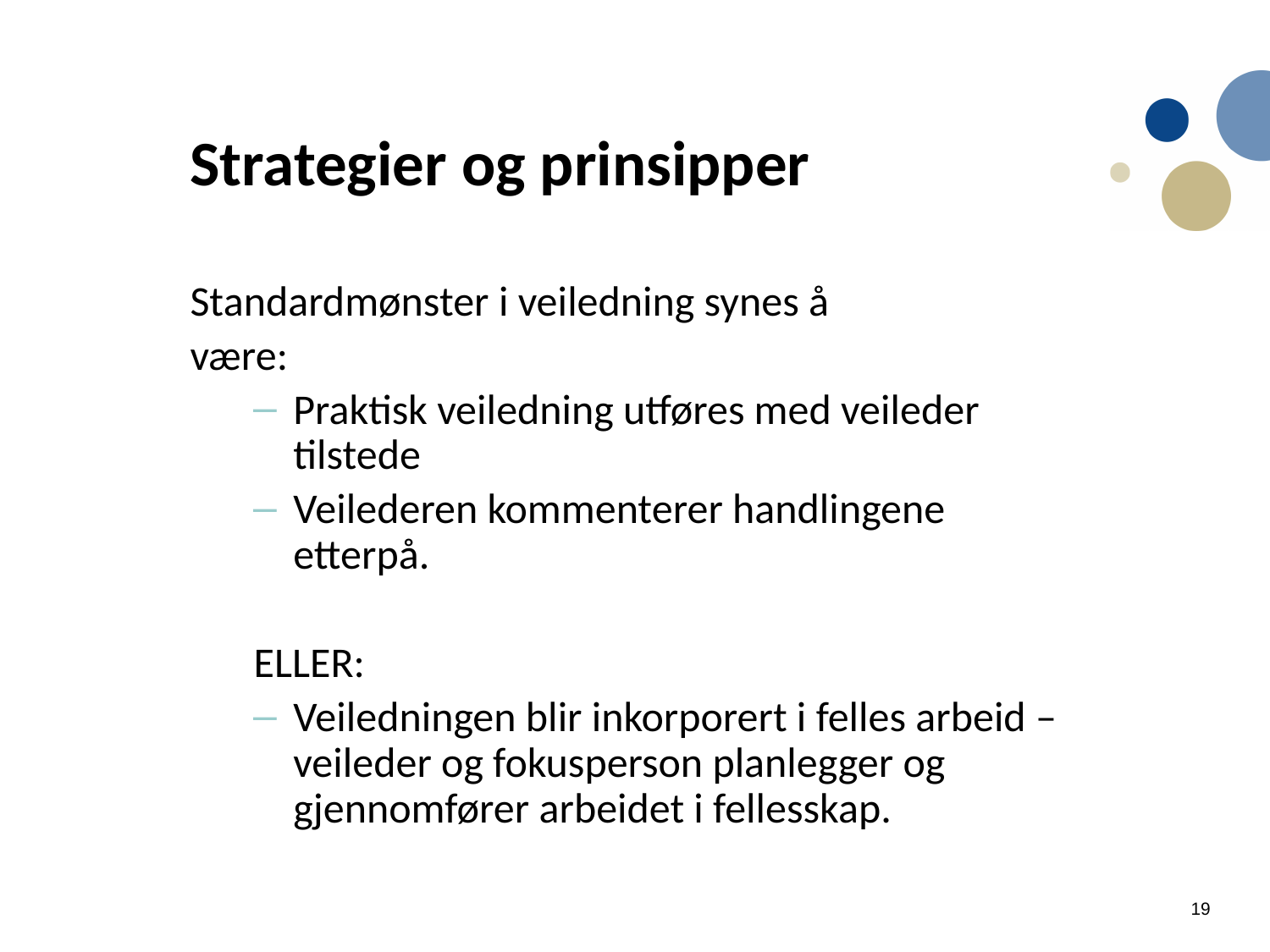

19
# Strategier og prinsipper
Standardmønster i veiledning synes å
være:
Praktisk veiledning utføres med veileder tilstede
Veilederen kommenterer handlingene etterpå.

ELLER:
Veiledningen blir inkorporert i felles arbeid – veileder og fokusperson planlegger og gjennomfører arbeidet i fellesskap.